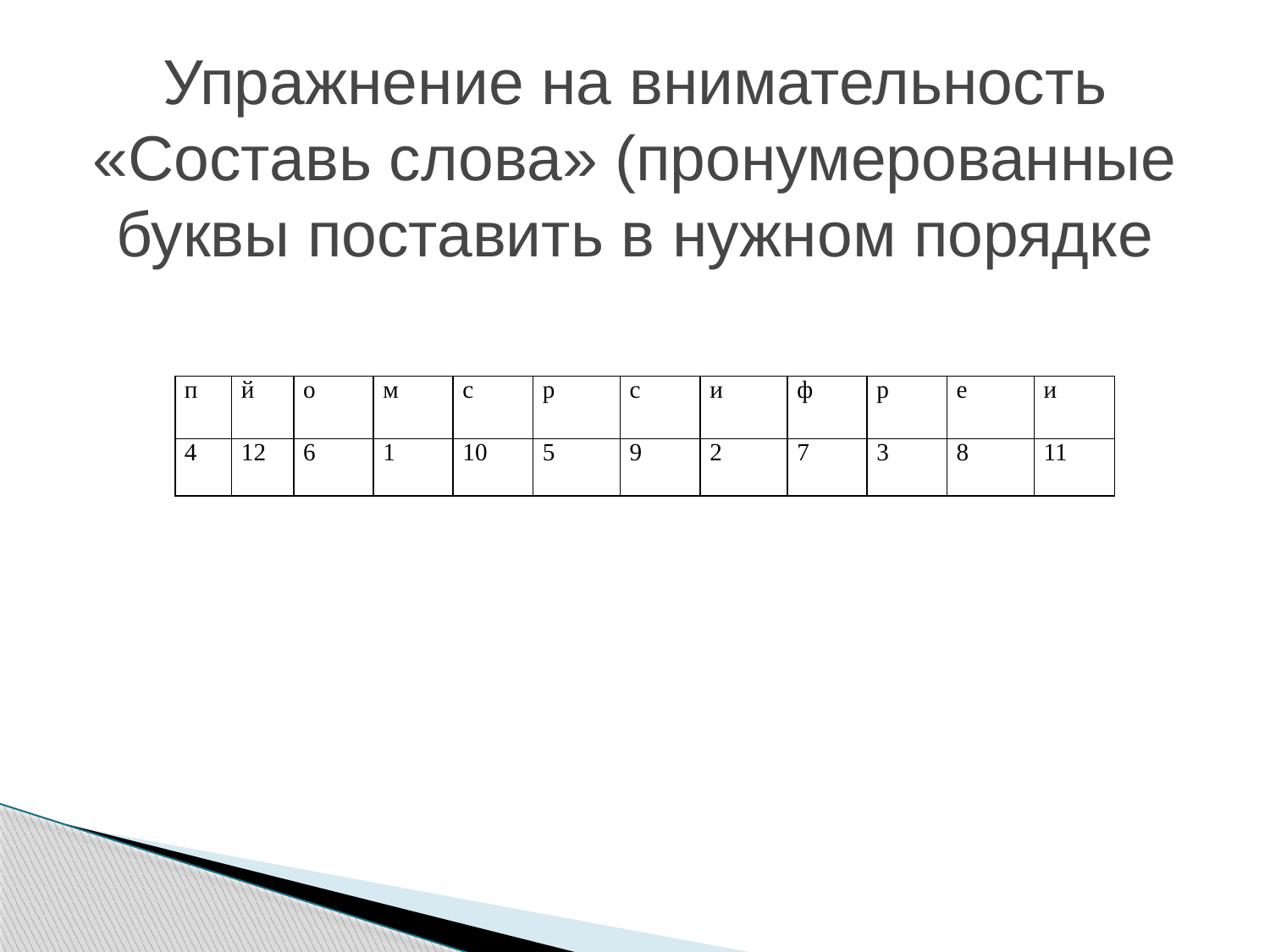

# Упражнение на внимательность «Составь слова» (пронумерованные буквы поставить в нужном порядке
| п | й | о | м | с | р | с | и | ф | р | е | и |
| --- | --- | --- | --- | --- | --- | --- | --- | --- | --- | --- | --- |
| 4 | 12 | 6 | 1 | 10 | 5 | 9 | 2 | 7 | 3 | 8 | 11 |